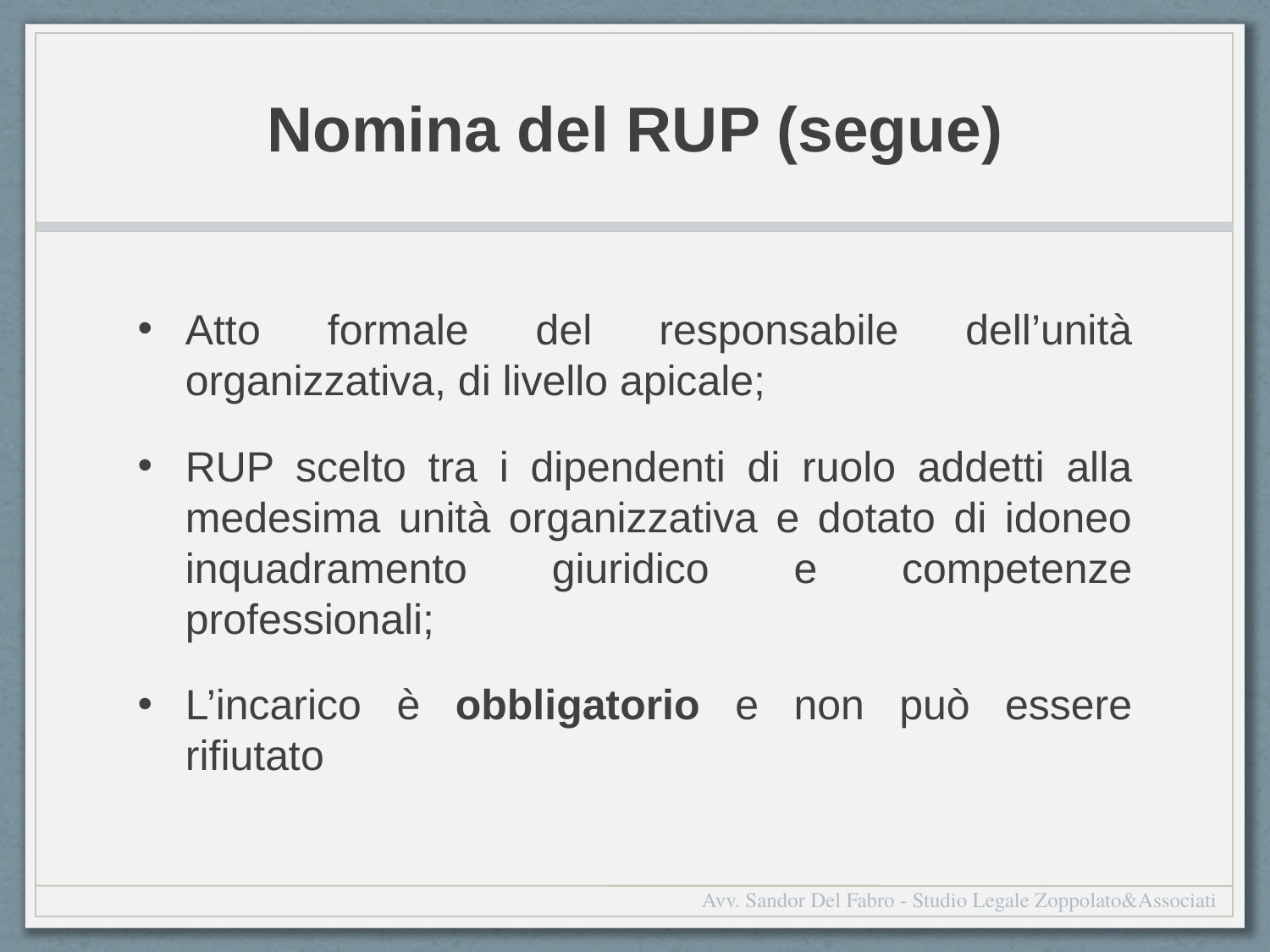

# Nomina del RUP (segue)
Atto formale del responsabile dell’unità organizzativa, di livello apicale;
RUP scelto tra i dipendenti di ruolo addetti alla medesima unità organizzativa e dotato di idoneo inquadramento giuridico e competenze professionali;
L’incarico è obbligatorio e non può essere rifiutato
Avv. Sandor Del Fabro - Studio Legale Zoppolato&Associati